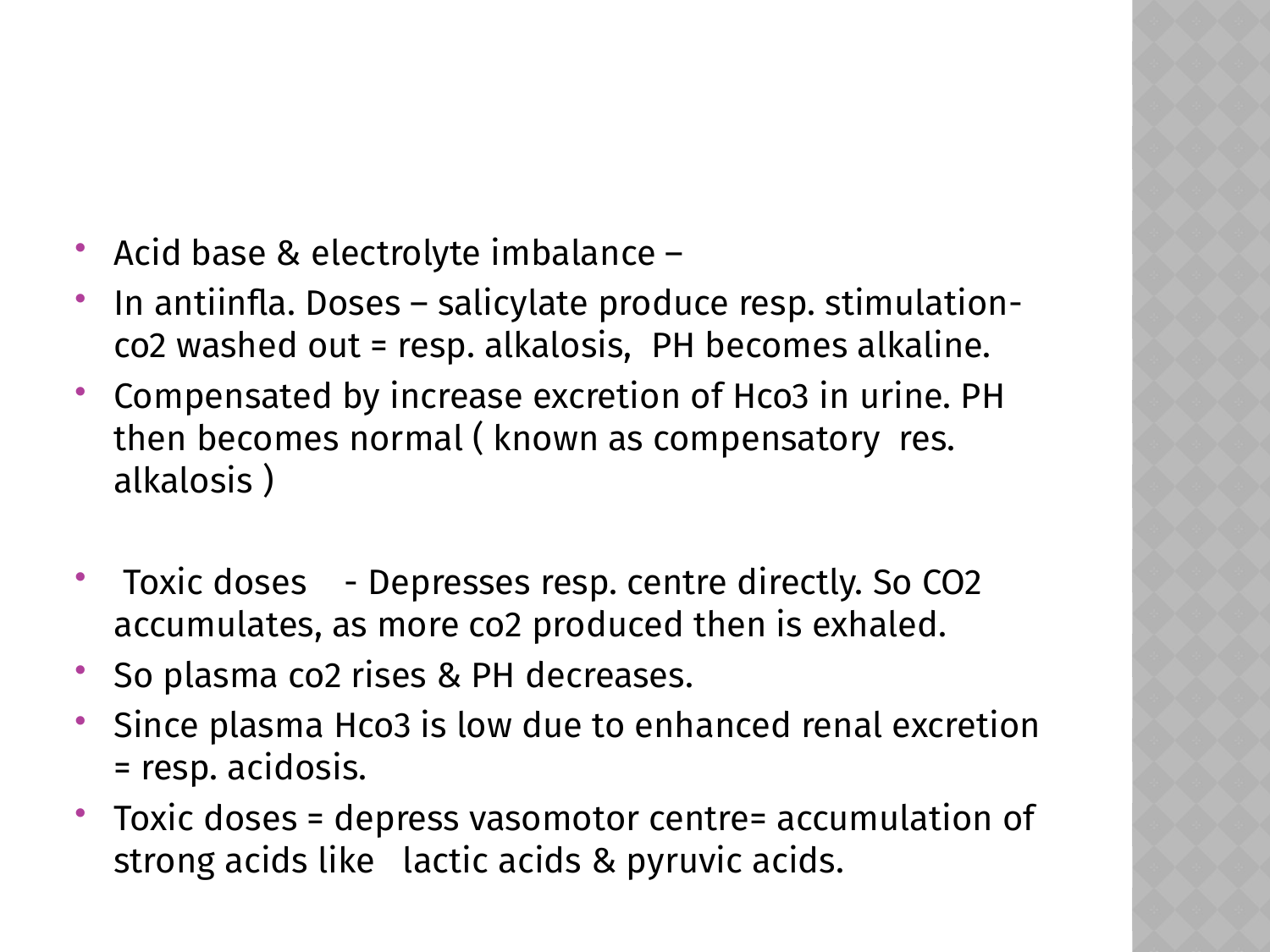

#
Acid base & electrolyte imbalance –
In antiinfla. Doses – salicylate produce resp. stimulation-co2 washed out = resp. alkalosis,  PH becomes alkaline.
Compensated by increase excretion of Hco3 in urine. PH then becomes normal ( known as compensatory  res. alkalosis )

 Toxic doses    - Depresses resp. centre directly. So CO2 accumulates, as more co2 produced then is exhaled.
So plasma co2 rises & PH decreases.
Since plasma Hco3 is low due to enhanced renal excretion  = resp. acidosis.
Toxic doses = depress vasomotor centre= accumulation of strong acids like   lactic acids & pyruvic acids.